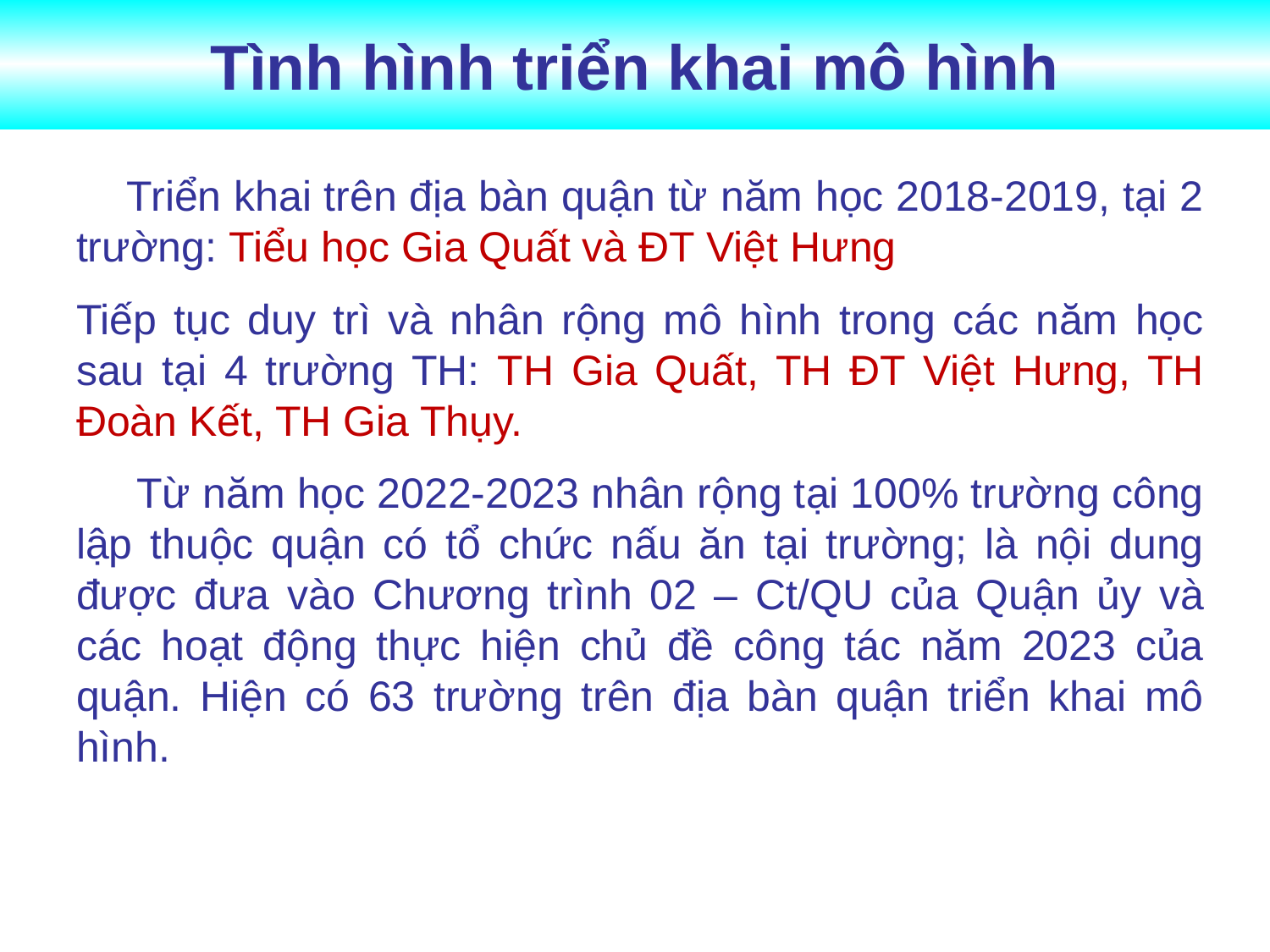

# Tình hình triển khai mô hình
    Triển khai trên địa bàn quận từ năm học 2018-2019, tại 2 trường: Tiểu học Gia Quất và ĐT Việt Hưng
Tiếp tục duy trì và nhân rộng mô hình trong các năm học sau tại 4 trường TH: TH Gia Quất, TH ĐT Việt Hưng, TH Đoàn Kết, TH Gia Thụy.
     Từ năm học 2022-2023 nhân rộng tại 100% trường công lập thuộc quận có tổ chức nấu ăn tại trường; là nội dung được đưa vào Chương trình 02 – Ct/QU của Quận ủy và các hoạt động thực hiện chủ đề công tác năm 2023 của quận. Hiện có 63 trường trên địa bàn quận triển khai mô hình.